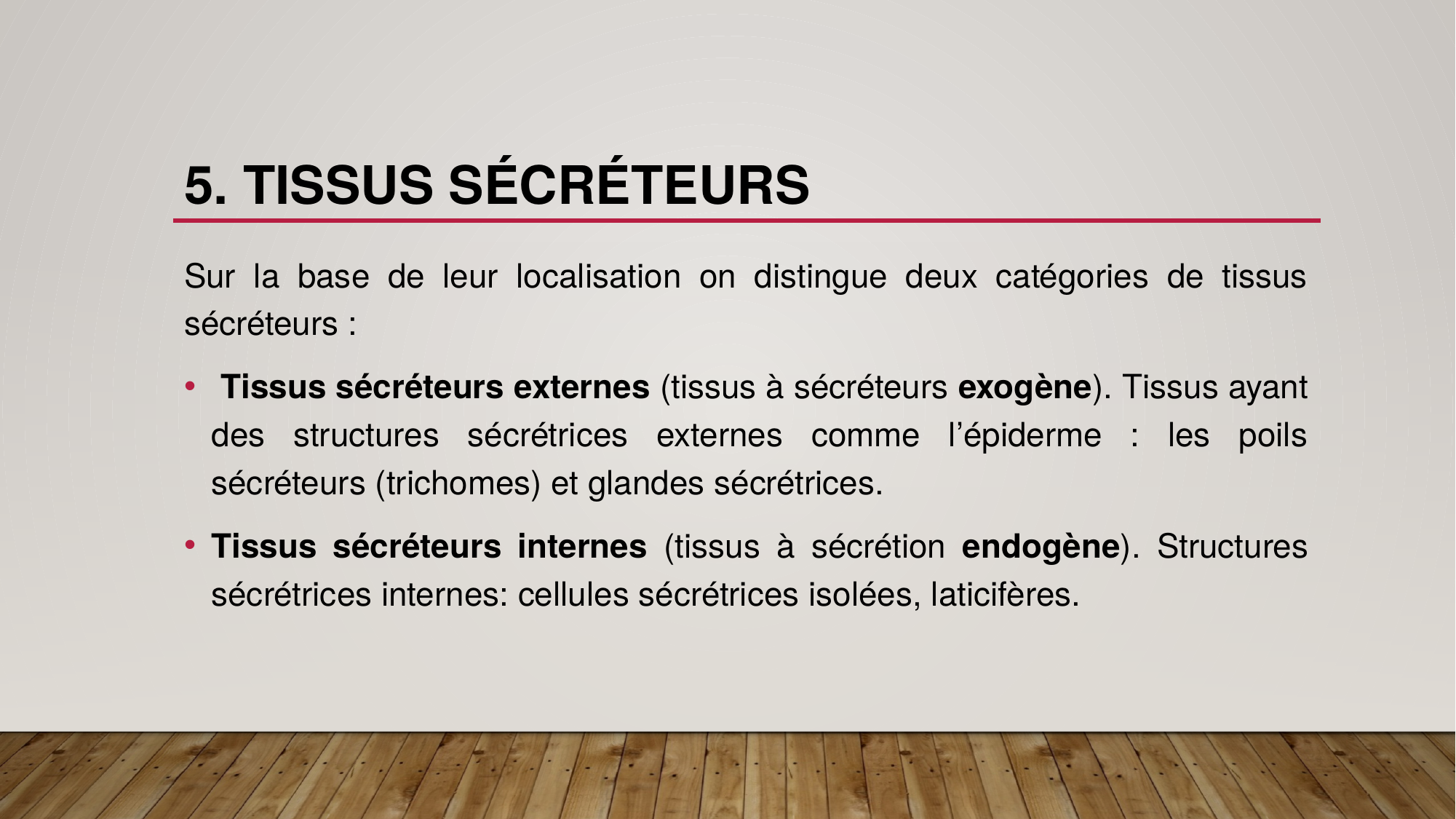

# 5. tissus sécréteurs
Sur la base de leur localisation on distingue deux catégories de tissus sécréteurs :
 Tissus sécréteurs externes (tissus à sécréteurs exogène). Tissus ayant des structures sécrétrices externes comme l’épiderme : les poils sécréteurs (trichomes) et glandes sécrétrices.
Tissus sécréteurs internes (tissus à sécrétion endogène). Structures sécrétrices internes: cellules sécrétrices isolées, laticifères.